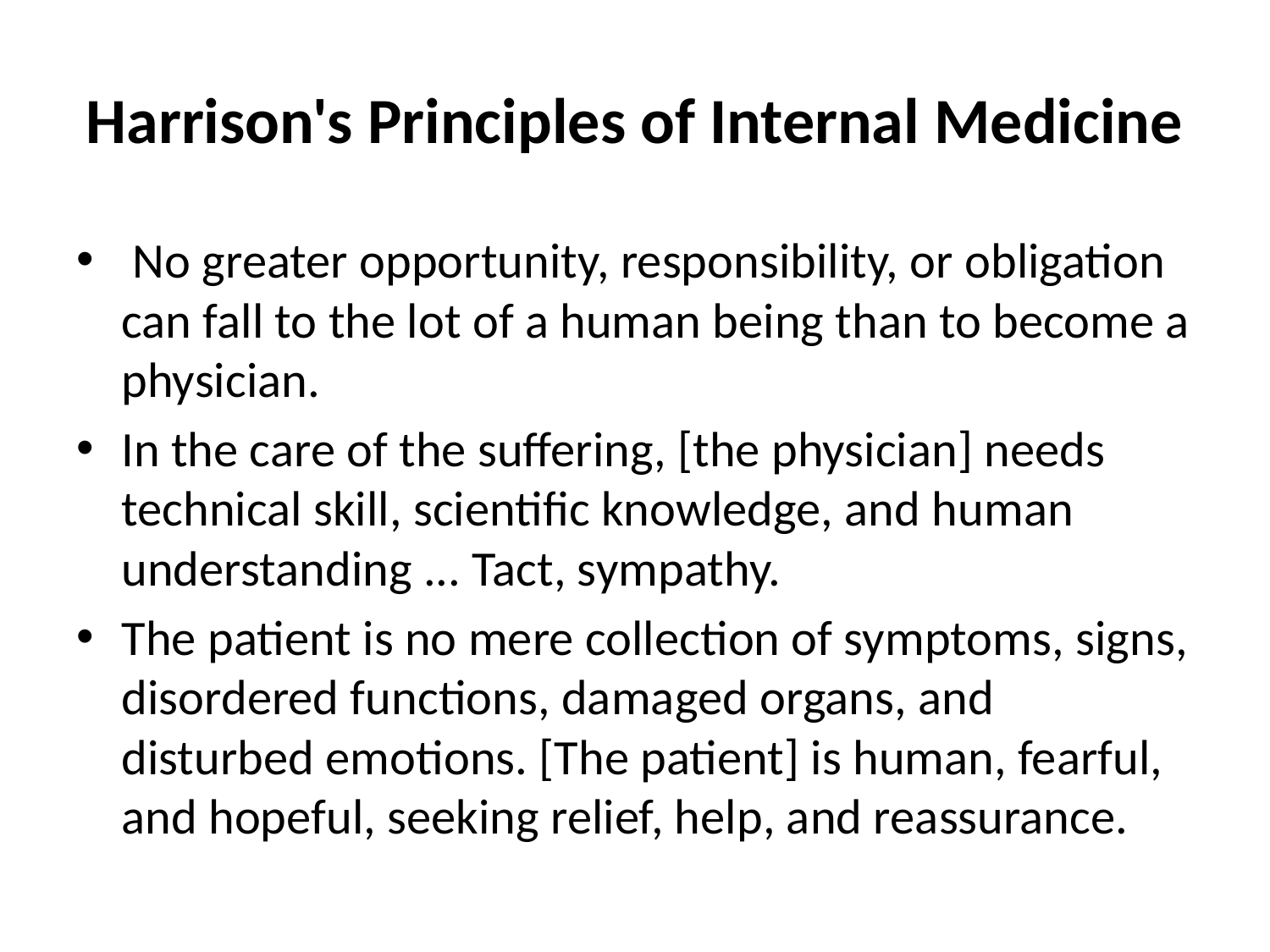

# Harrison's Principles of Internal Medicine
 No greater opportunity, responsibility, or obligation can fall to the lot of a human being than to become a physician.
In the care of the suffering, [the physician] needs technical skill, scientific knowledge, and human understanding ... Tact, sympathy.
The patient is no mere collection of symptoms, signs, disordered functions, damaged organs, and disturbed emotions. [The patient] is human, fearful, and hopeful, seeking relief, help, and reassurance.